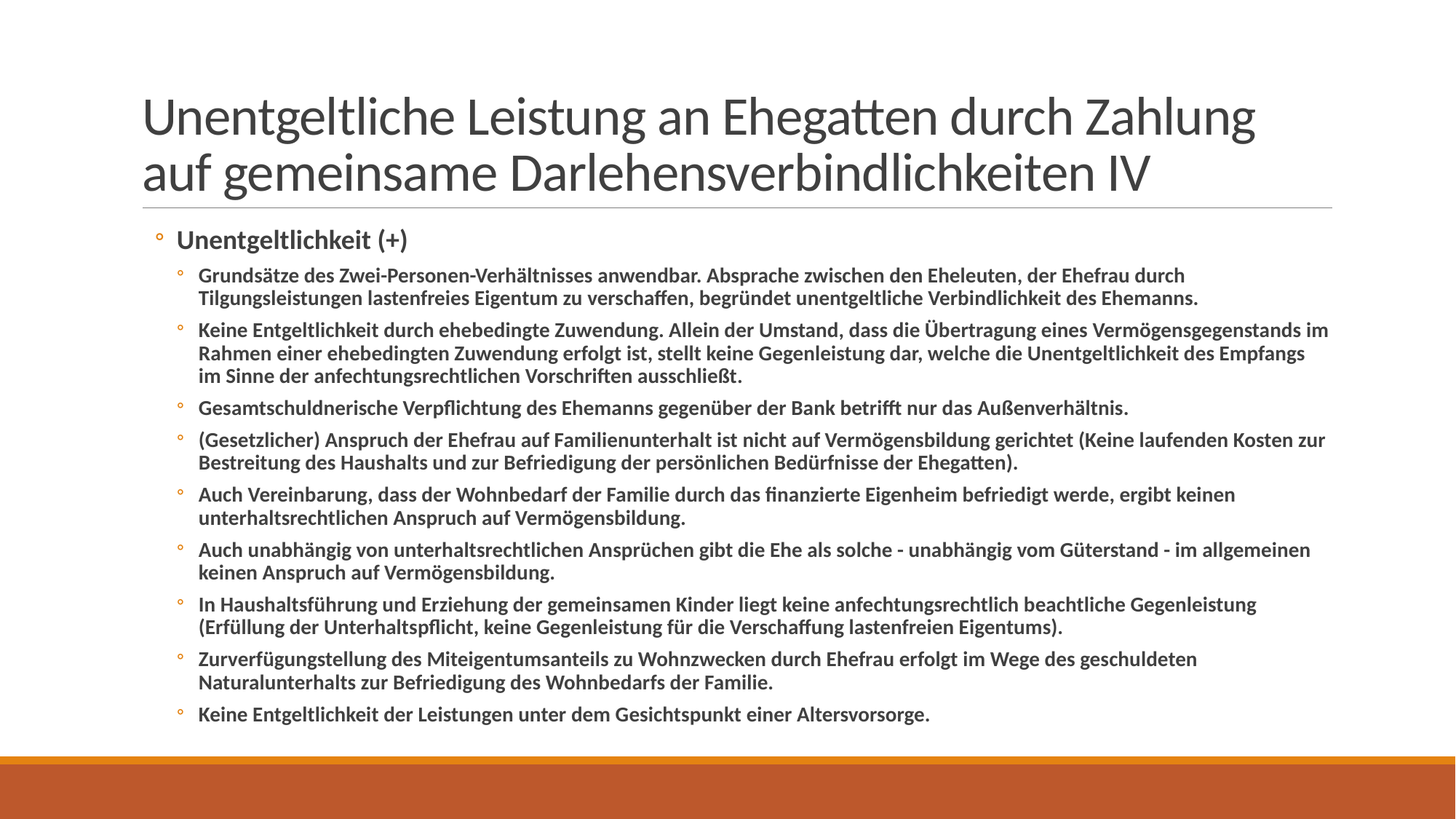

# Unentgeltliche Leistung an Ehegatten durch Zahlung auf gemeinsame Darlehensverbindlichkeiten IV
Unentgeltlichkeit (+)
Grundsätze des Zwei-Personen-Verhältnisses anwendbar. Absprache zwischen den Eheleuten, der Ehefrau durch Tilgungsleistungen lastenfreies Eigentum zu verschaffen, begründet unentgeltliche Verbindlichkeit des Ehemanns.
Keine Entgeltlichkeit durch ehebedingte Zuwendung. Allein der Umstand, dass die Übertragung eines Vermögensgegenstands im Rahmen einer ehebedingten Zuwendung erfolgt ist, stellt keine Gegenleistung dar, welche die Unentgeltlichkeit des Empfangs im Sinne der anfechtungsrechtlichen Vorschriften ausschließt.
Gesamtschuldnerische Verpflichtung des Ehemanns gegenüber der Bank betrifft nur das Außenverhältnis.
(Gesetzlicher) Anspruch der Ehefrau auf Familienunterhalt ist nicht auf Vermögensbildung gerichtet (Keine laufenden Kosten zur Bestreitung des Haushalts und zur Befriedigung der persönlichen Bedürfnisse der Ehegatten).
Auch Vereinbarung, dass der Wohnbedarf der Familie durch das finanzierte Eigenheim befriedigt werde, ergibt keinen unterhaltsrechtlichen Anspruch auf Vermögensbildung.
Auch unabhängig von unterhaltsrechtlichen Ansprüchen gibt die Ehe als solche - unabhängig vom Güterstand - im allgemeinen keinen Anspruch auf Vermögensbildung.
In Haushaltsführung und Erziehung der gemeinsamen Kinder liegt keine anfechtungsrechtlich beachtliche Gegenleistung (Erfüllung der Unterhaltspflicht, keine Gegenleistung für die Verschaffung lastenfreien Eigentums).
Zurverfügungstellung des Miteigentumsanteils zu Wohnzwecken durch Ehefrau erfolgt im Wege des geschuldeten Naturalunterhalts zur Befriedigung des Wohnbedarfs der Familie.
Keine Entgeltlichkeit der Leistungen unter dem Gesichtspunkt einer Altersvorsorge.